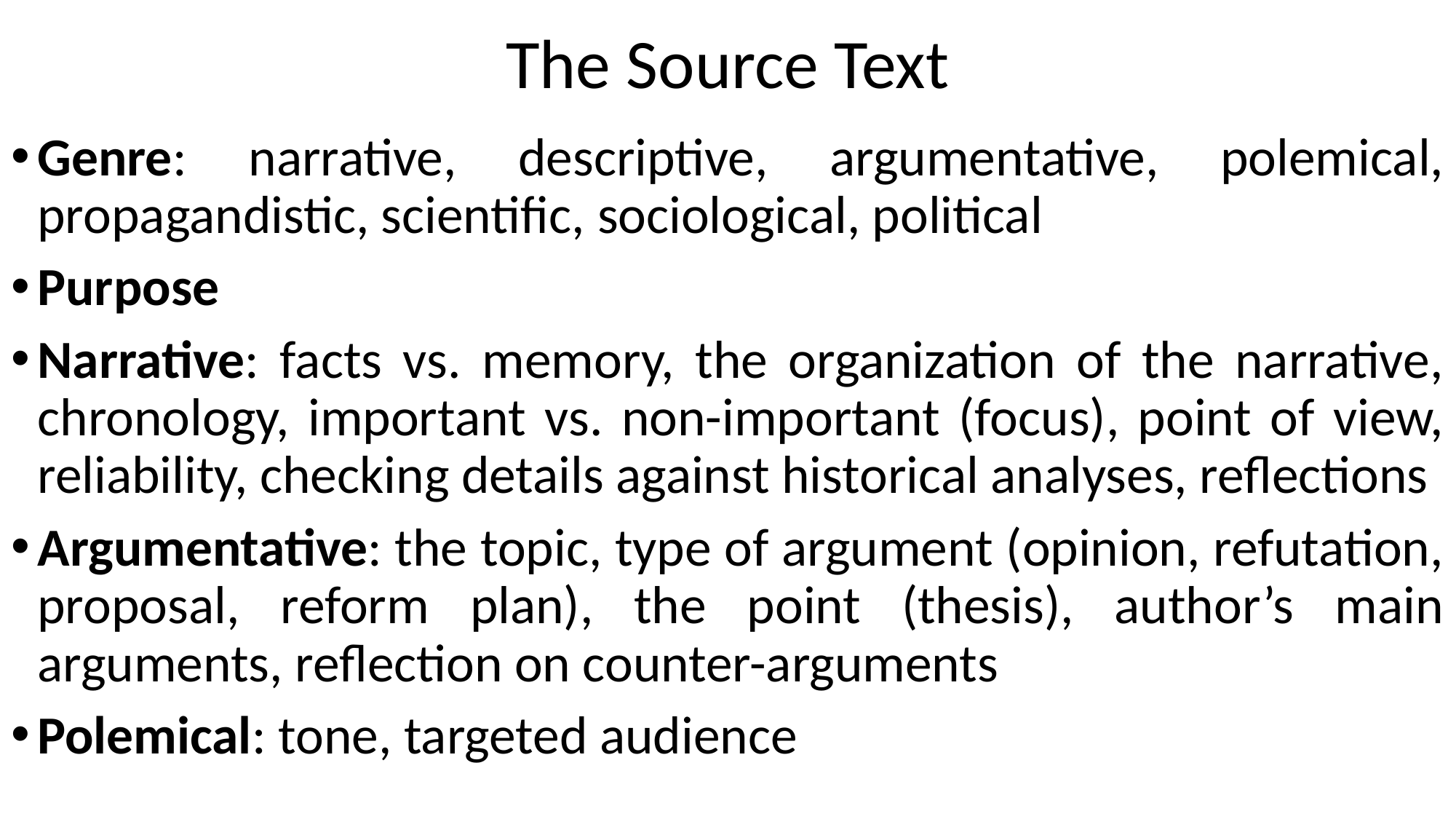

# The Source Text
Genre: narrative, descriptive, argumentative, polemical, propagandistic, scientific, sociological, political
Purpose
Narrative: facts vs. memory, the organization of the narrative, chronology, important vs. non-important (focus), point of view, reliability, checking details against historical analyses, reflections
Argumentative: the topic, type of argument (opinion, refutation, proposal, reform plan), the point (thesis), author’s main arguments, reflection on counter-arguments
Polemical: tone, targeted audience